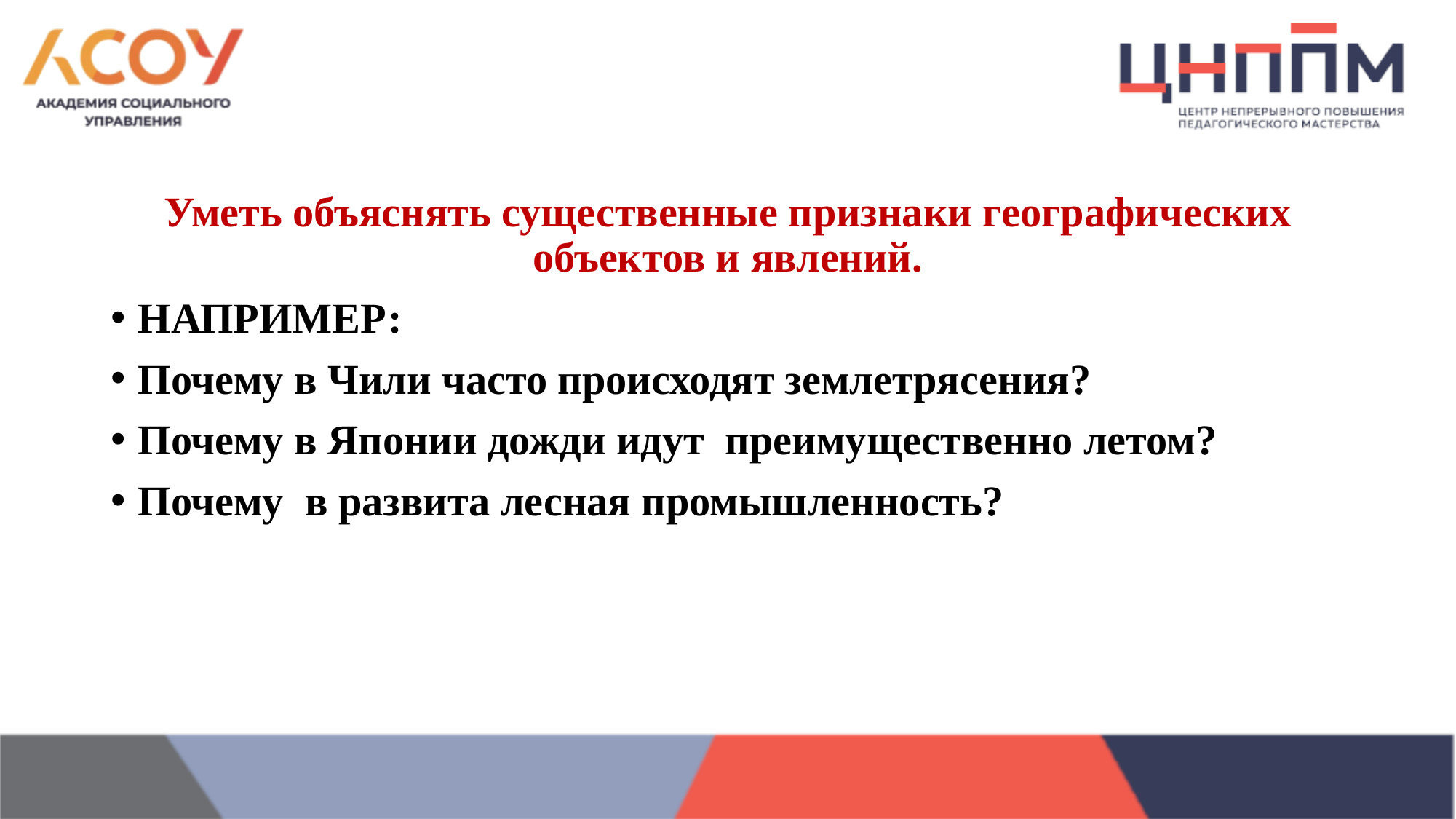

Уметь объяснять существенные признаки географических объектов и явлений.
НАПРИМЕР:
Почему в Чили часто происходят землетрясения?
Почему в Японии дожди идут  преимущественно летом?
Почему  в развита лесная промышленность?